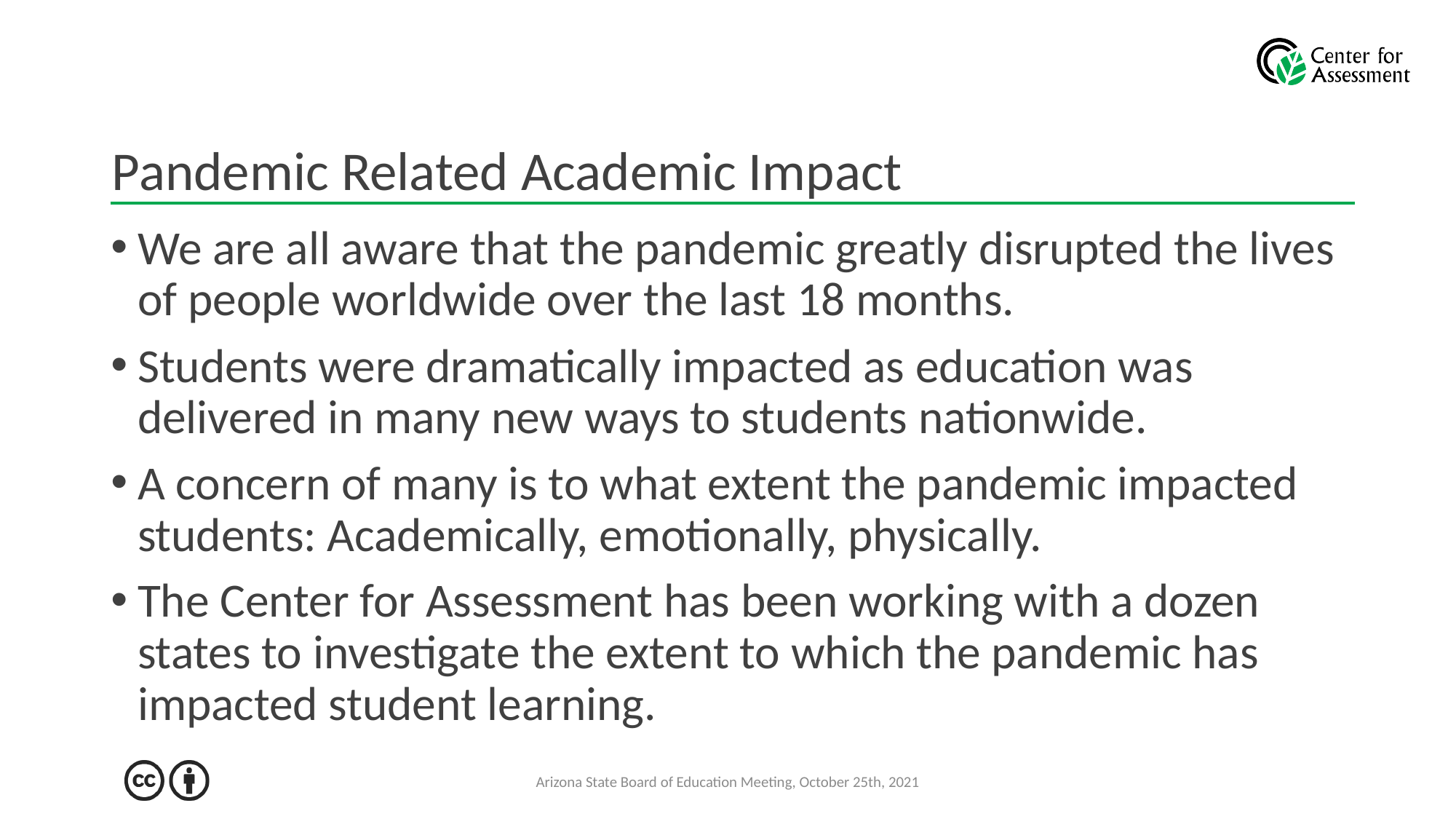

# Pandemic Related Academic Impact
We are all aware that the pandemic greatly disrupted the lives of people worldwide over the last 18 months.
Students were dramatically impacted as education was delivered in many new ways to students nationwide.
A concern of many is to what extent the pandemic impacted students: Academically, emotionally, physically.
The Center for Assessment has been working with a dozen states to investigate the extent to which the pandemic has impacted student learning.
Arizona State Board of Education Meeting, October 25th, 2021